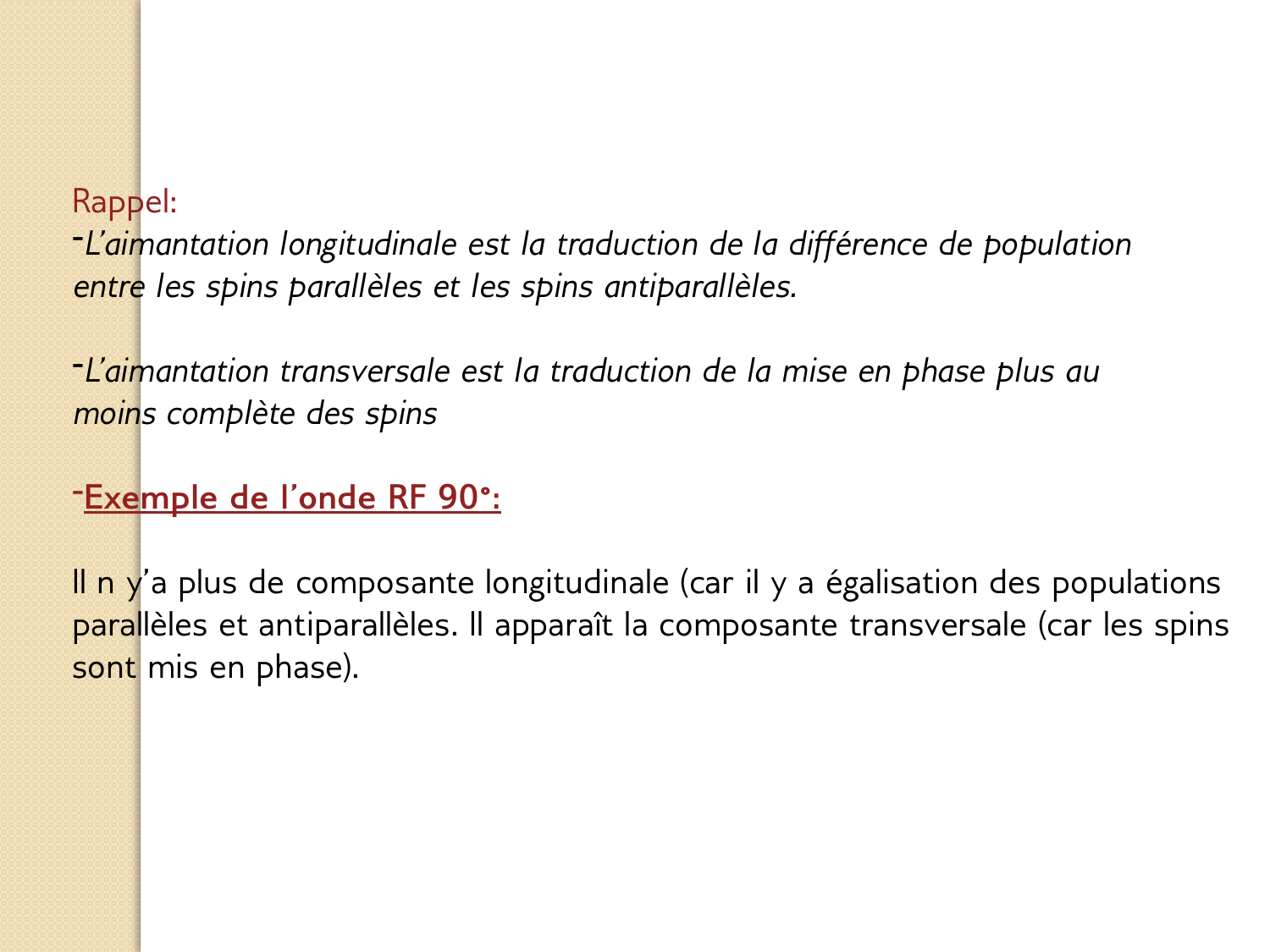

Rappel:
L’aimantation longitudinale est la traduction de la différence de population
entre les spins parallèles et les spins antiparallèles.

L’aimantation transversale est la traduction de la mise en phase plus au
moins complète des spins

Exemple de l’onde RF 90°:

Il n y’a plus de composante longitudinale (car il y a égalisation des populations
parallèles et antiparallèles. Il apparaît la composante transversale (car les spins
sont mis en phase).